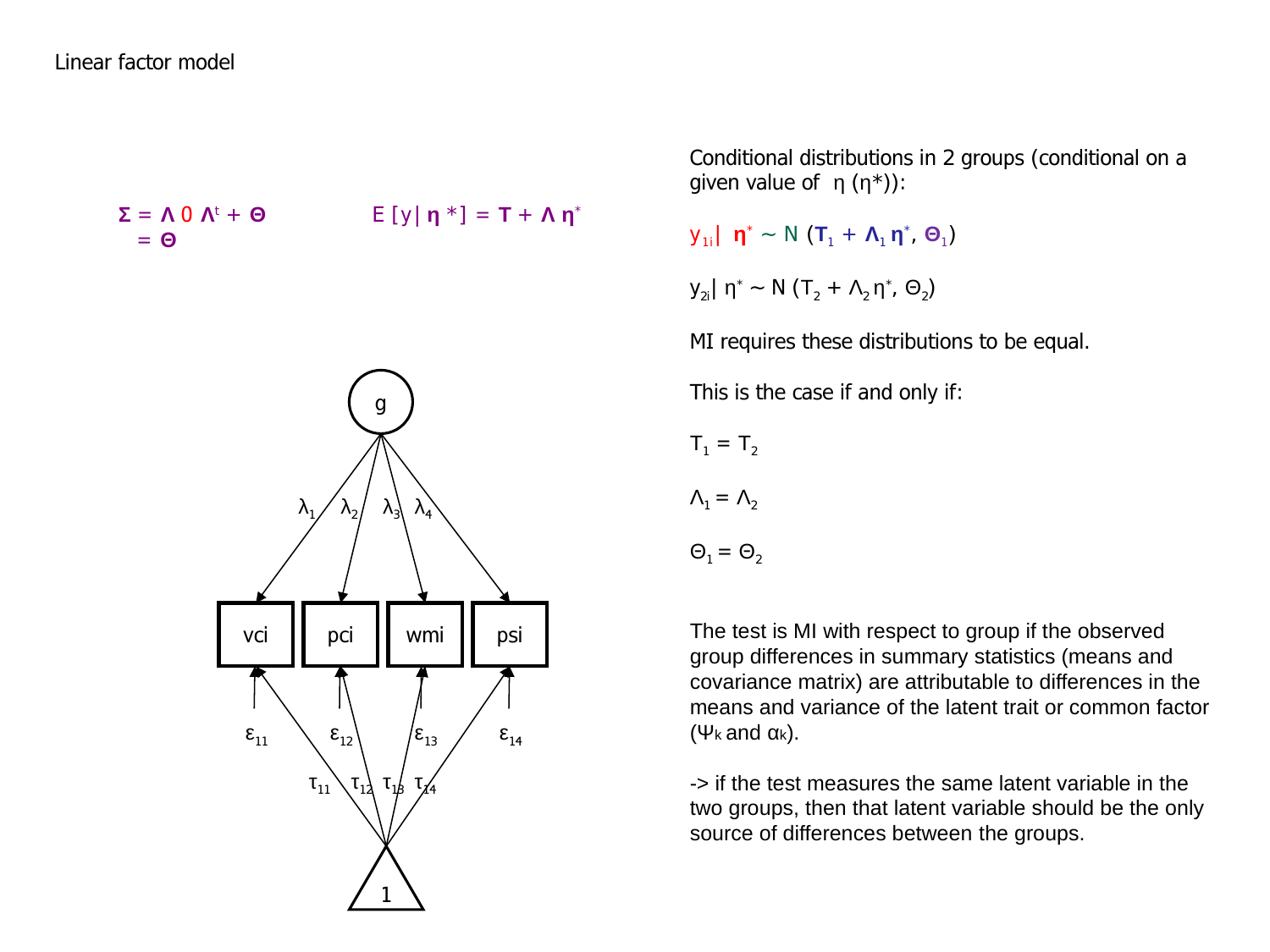

Linear factor model
Conditional distributions in 2 groups (conditional on a given value of  η (η*)):
y1i| η* ~ N (Τ1 + Λ1 η*, Θ1)

y2i| η* ~ N (Τ2 + Λ2 η*, Θ2)

MI requires these distributions to be equal.
This is the case if and only if:
Τ1 = Τ2

Λ1 = Λ2

Θ1 = Θ2

The test is MI with respect to group if the observed group differences in summary statistics (means and covariance matrix) are attributable to differences in the means and variance of the latent trait or common factor (Ψk and αk).

-> if the test measures the same latent variable in the two groups, then that latent variable should be the only source of differences between the groups.
Σ = Λ 0 Λt + Θ
   = Θ
E [y|η *] = Τ + Λ η*
g
λ1
λ2
λ3
λ4
vci
pci
wmi
psi
ε11
ε12
ε13
ε14
τ11
τ12
τ13
τ14
1